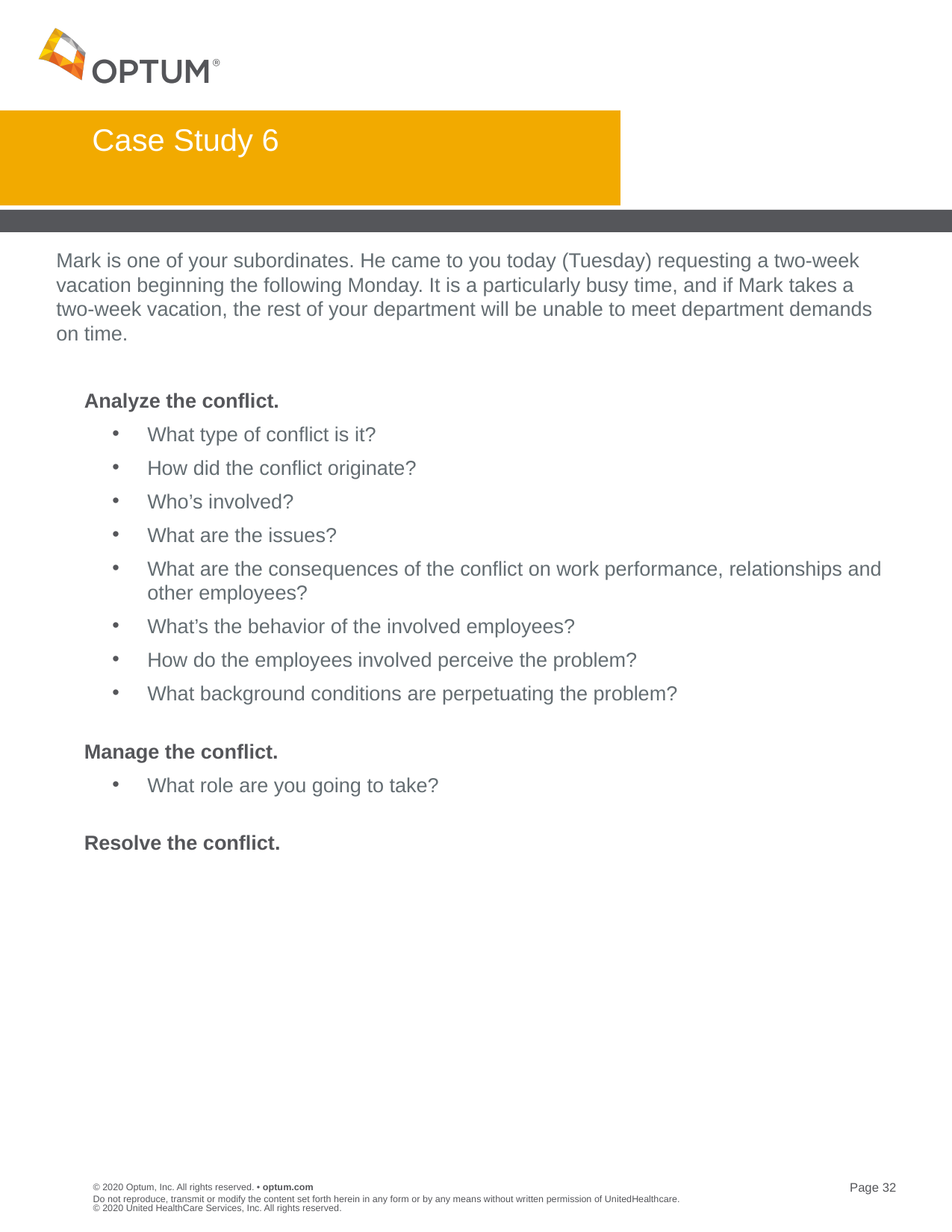

# Case Study 6
Mark is one of your subordinates. He came to you today (Tuesday) requesting a two-week vacation beginning the following Monday. It is a particularly busy time, and if Mark takes a two-week vacation, the rest of your department will be unable to meet department demands on time.

	Analyze the conflict.
What type of conflict is it?
How did the conflict originate?
Who’s involved?
What are the issues?
What are the consequences of the conflict on work performance, relationships and other employees?
What’s the behavior of the involved employees?
How do the employees involved perceive the problem?
What background conditions are perpetuating the problem?
	Manage the conflict.
What role are you going to take?
	Resolve the conflict.

Do not reproduce, transmit or modify the content set forth herein in any form or by any means without written permission of UnitedHealthcare. © 2020 United HealthCare Services, Inc. All rights reserved.